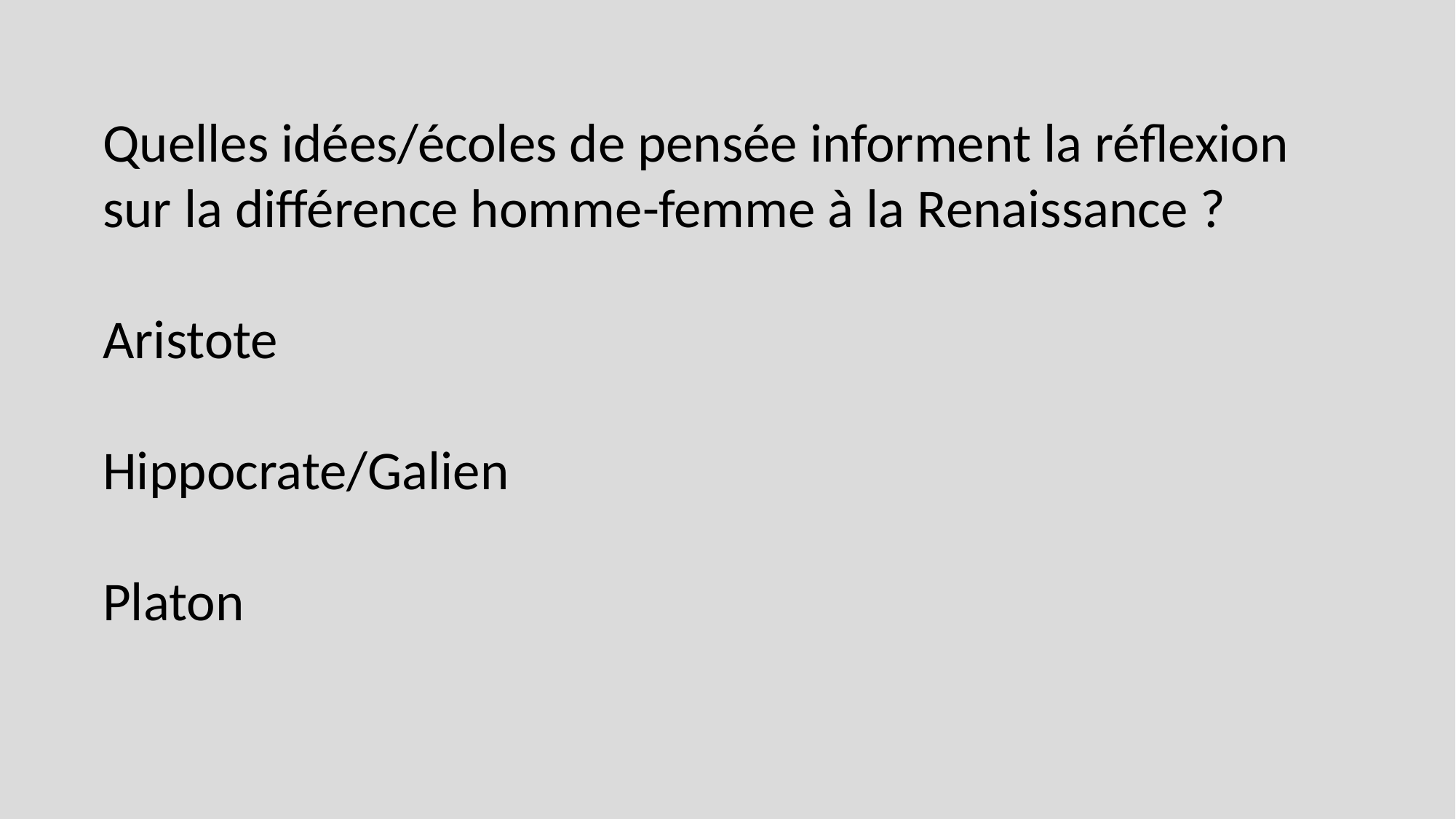

Quelles idées/écoles de pensée informent la réflexion sur la différence homme-femme à la Renaissance ?

Aristote

Hippocrate/Galien

Platon